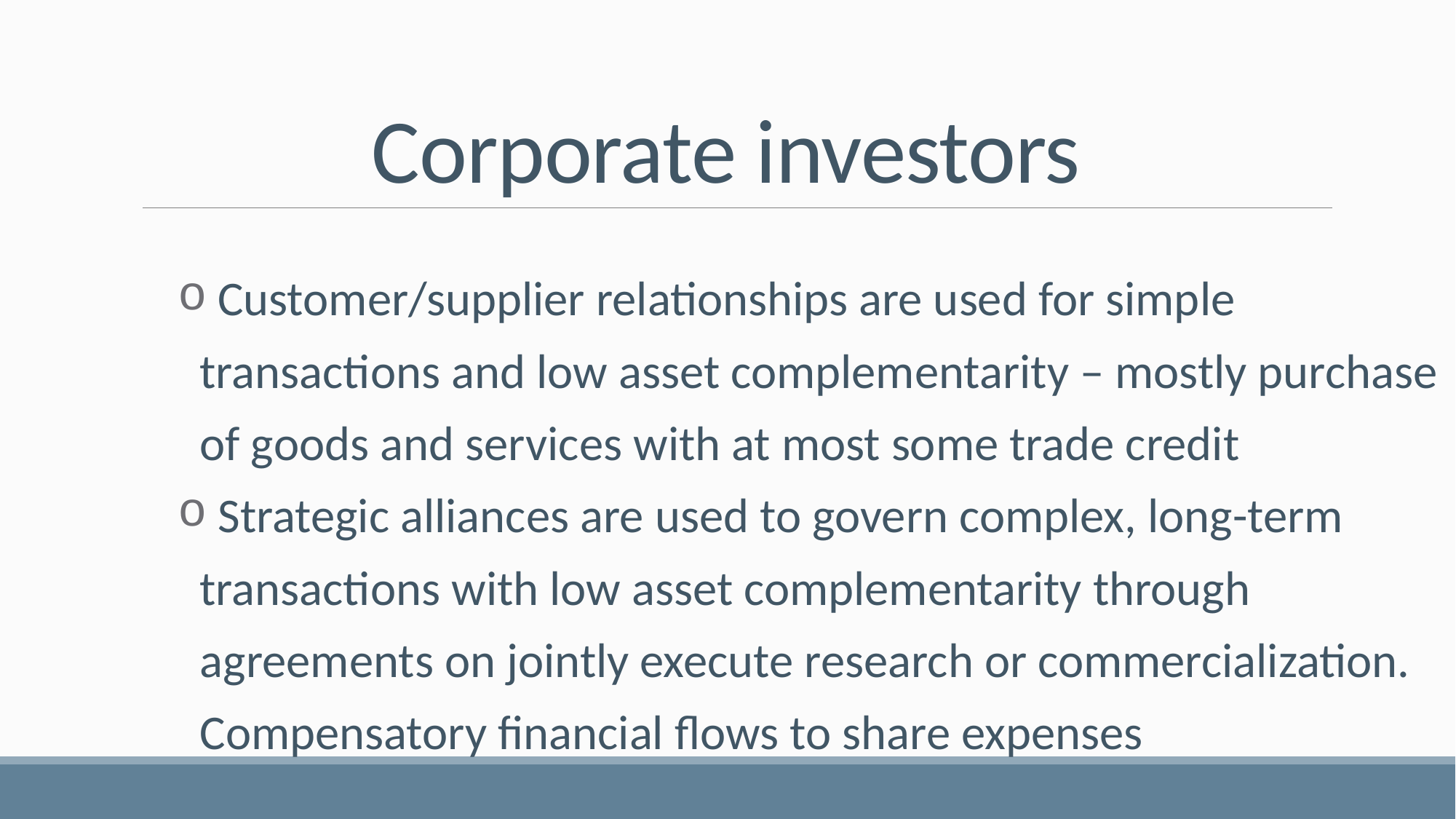

# Corporate investors
 Customer/supplier relationships are used for simple transactions and low asset complementarity – mostly purchase of goods and services with at most some trade credit
 Strategic alliances are used to govern complex, long-term transactions with low asset complementarity through agreements on jointly execute research or commercialization. Compensatory financial flows to share expenses